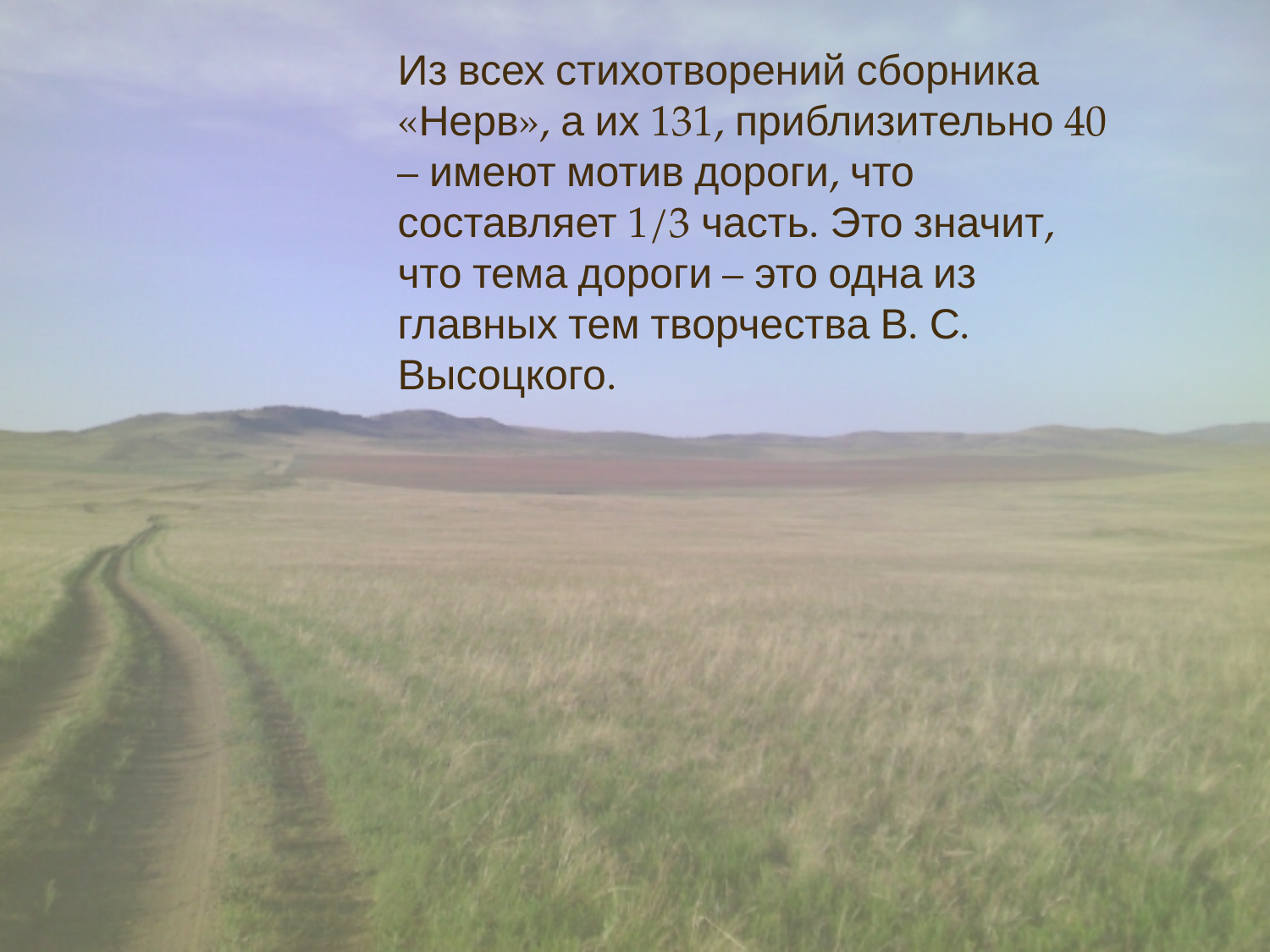

Из всех стихотворений сборника «Нерв», а их 131, приблизительно 40 – имеют мотив дороги, что составляет 1/3 часть. Это значит, что тема дороги – это одна из главных тем творчества В. С. Высоцкого.